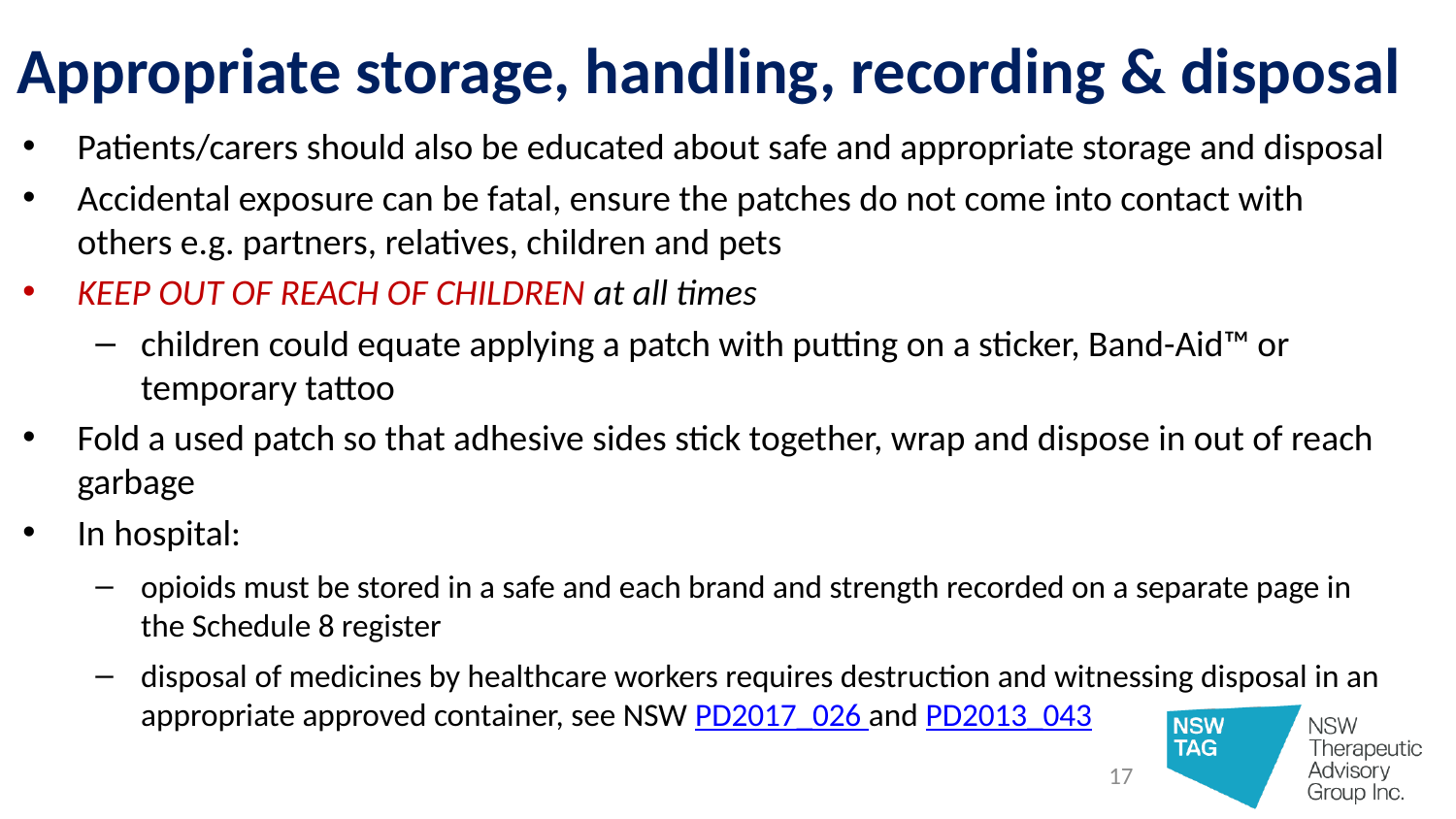

# Appropriate storage, handling, recording & disposal
Patients/carers should also be educated about safe and appropriate storage and disposal
Accidental exposure can be fatal, ensure the patches do not come into contact with others e.g. partners, relatives, children and pets
KEEP OUT OF REACH OF CHILDREN at all times
children could equate applying a patch with putting on a sticker, Band-Aid™ or temporary tattoo
Fold a used patch so that adhesive sides stick together, wrap and dispose in out of reach garbage
In hospital:
opioids must be stored in a safe and each brand and strength recorded on a separate page in the Schedule 8 register
disposal of medicines by healthcare workers requires destruction and witnessing disposal in an appropriate approved container, see NSW PD2017_026 and PD2013_043
17